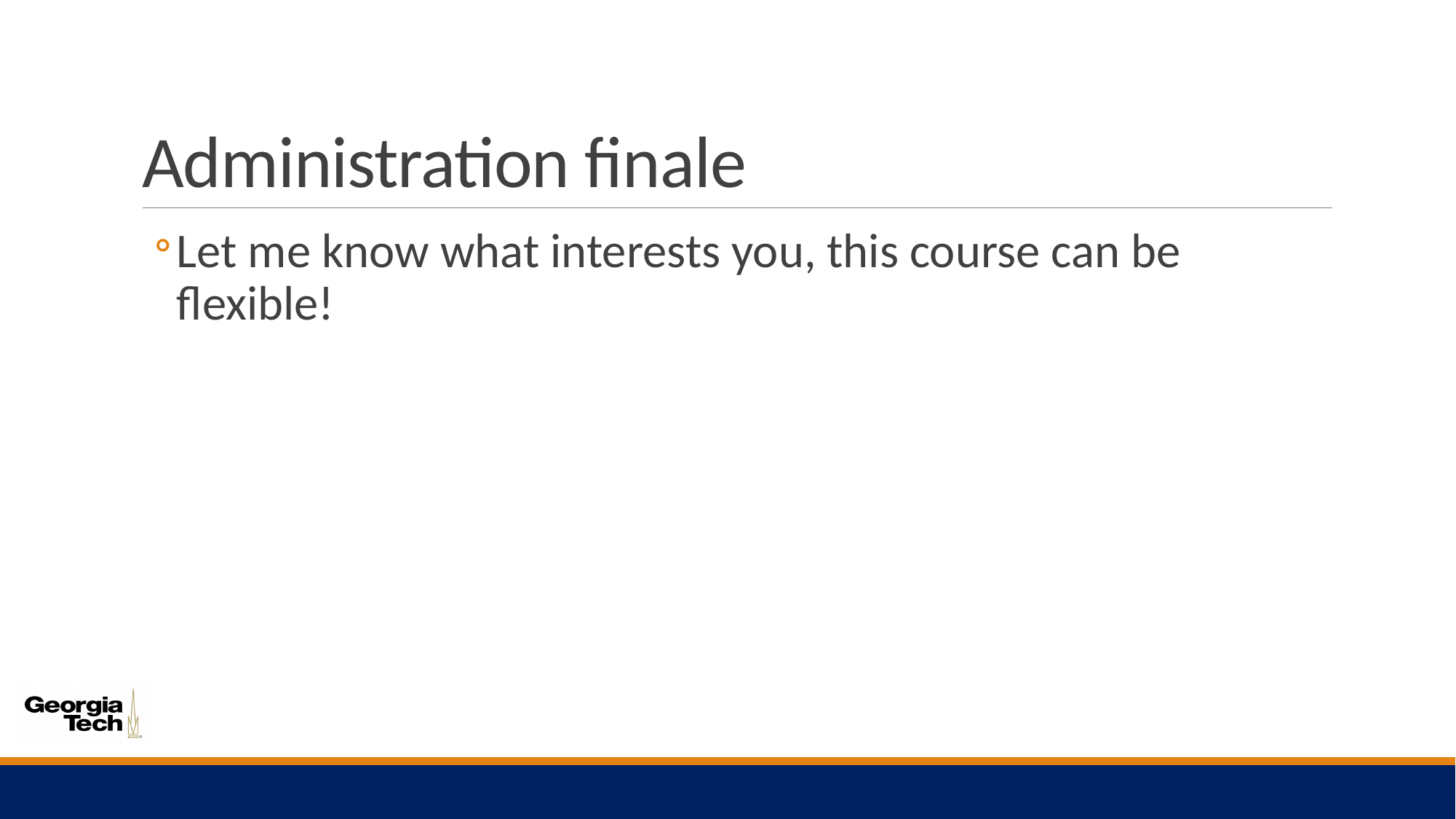

# Administration finale
Let me know what interests you, this course can be flexible!